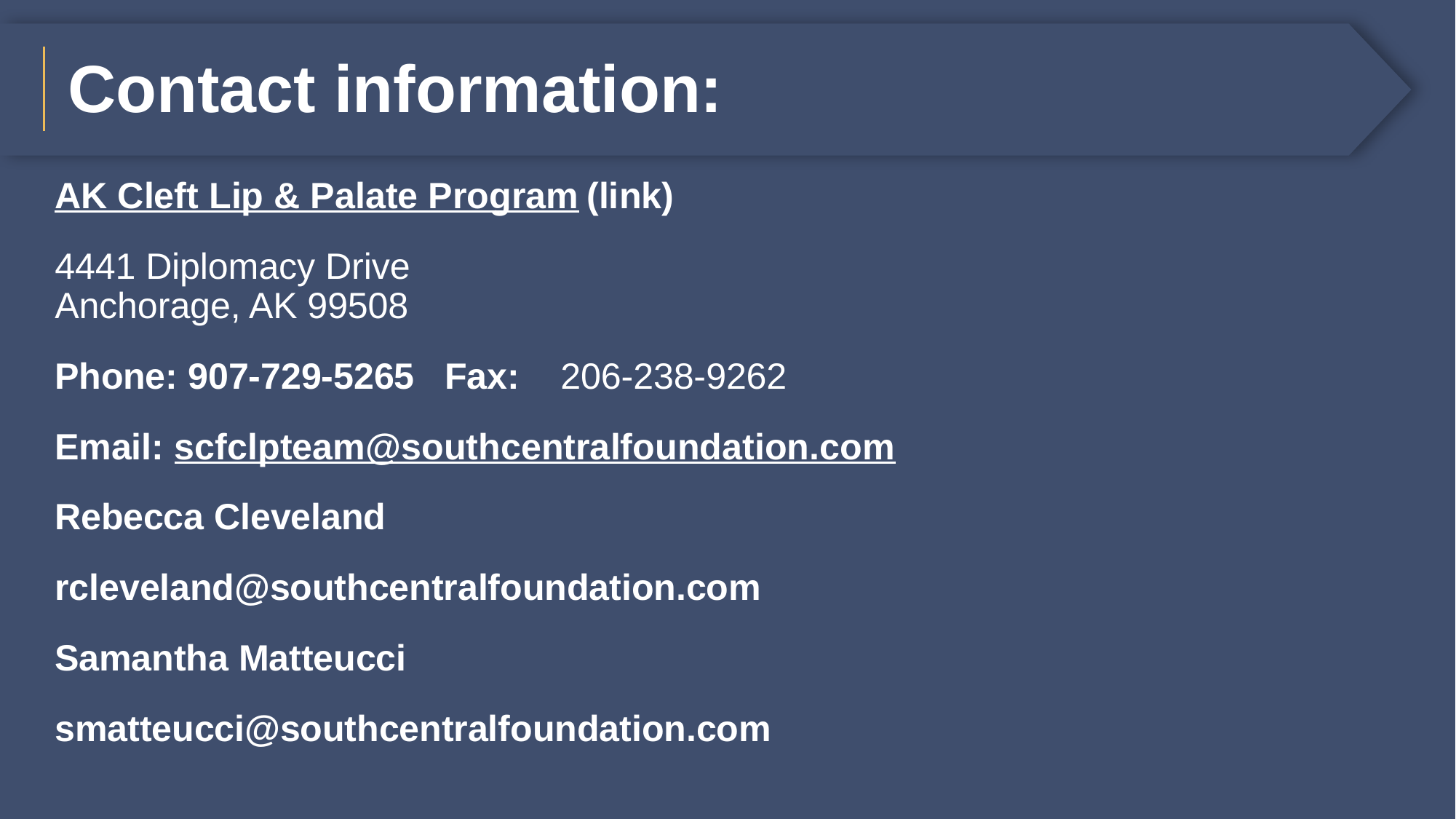

# Contact information:
AK Cleft Lip & Palate Program (link)
4441 Diplomacy Drive
Anchorage, AK 99508
Phone: 907-729-5265   Fax:    206-238-9262
Email: scfclpteam@southcentralfoundation.com
Rebecca Cleveland
rcleveland@southcentralfoundation.com
Samantha Matteucci
smatteucci@southcentralfoundation.com